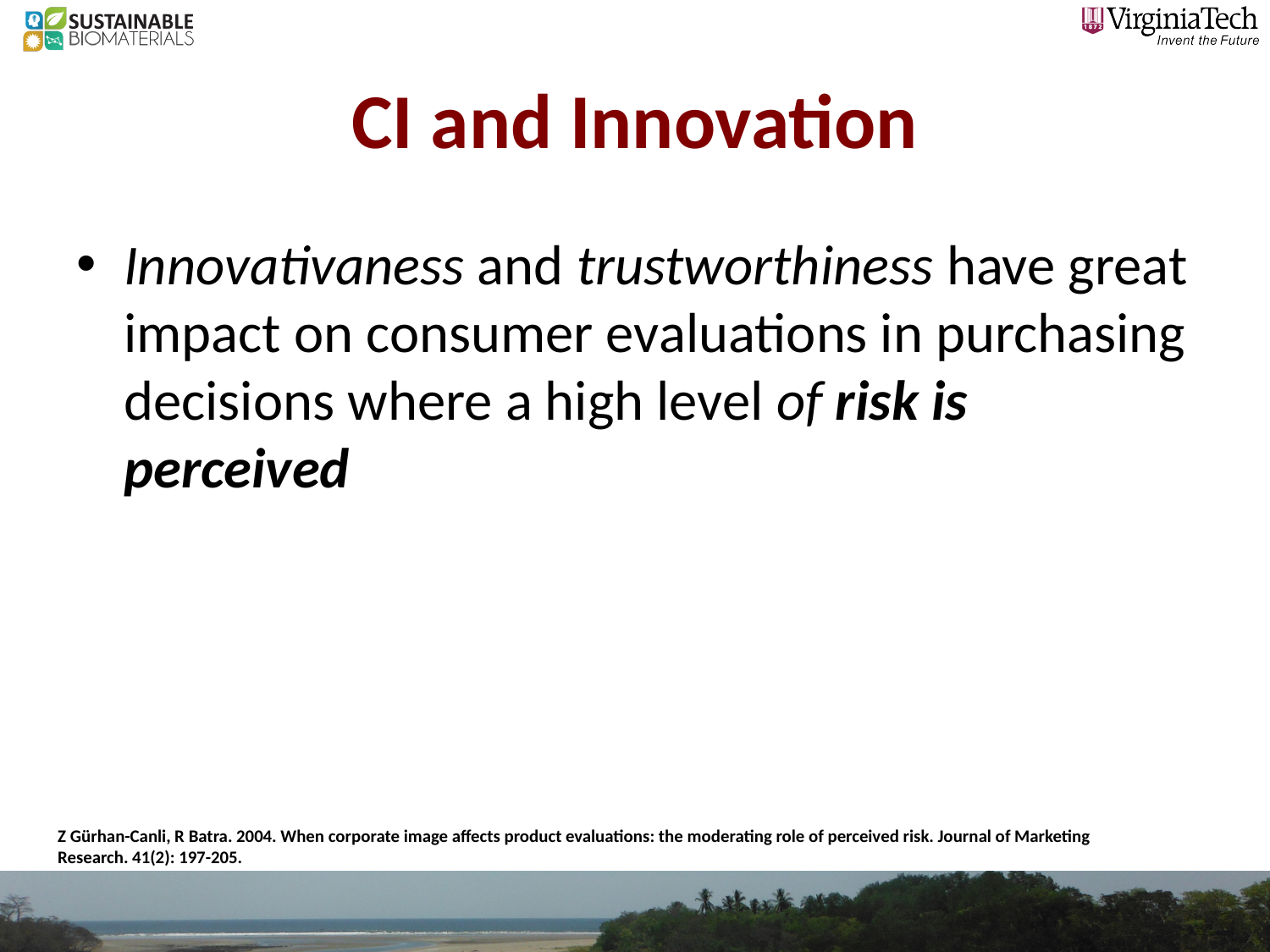

# CI and Innovation
Innovativaness and trustworthiness have great impact on consumer evaluations in purchasing decisions where a high level of risk is perceived

Z Gürhan-Canli, R Batra. 2004. When corporate image affects product evaluations: the moderating role of perceived risk. Journal of Marketing Research. 41(2): 197-205.